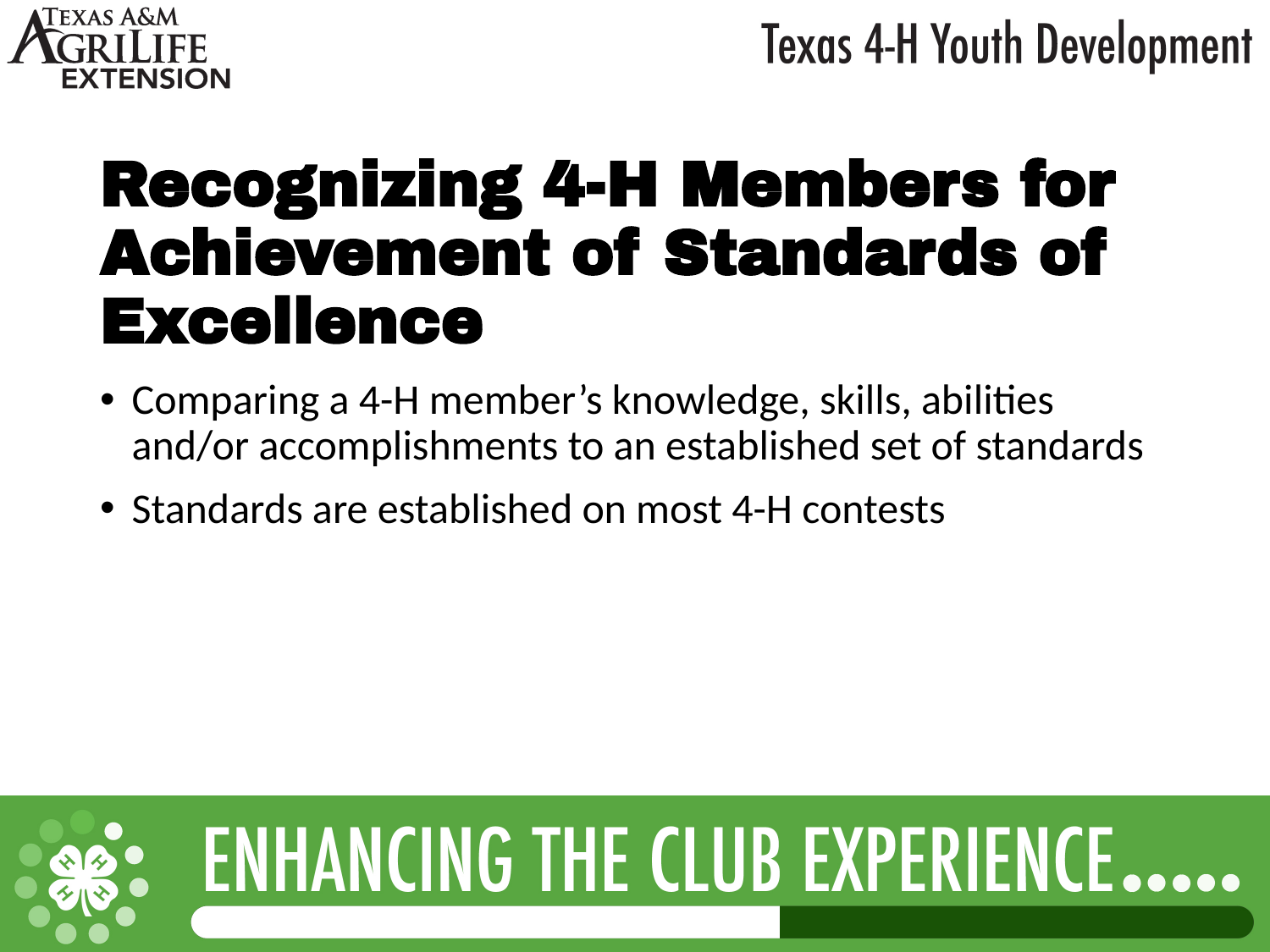

# Recognizing 4-H Members for Achievement of Standards of Excellence
Comparing a 4-H member’s knowledge, skills, abilities and/or accomplishments to an established set of standards
Standards are established on most 4-H contests